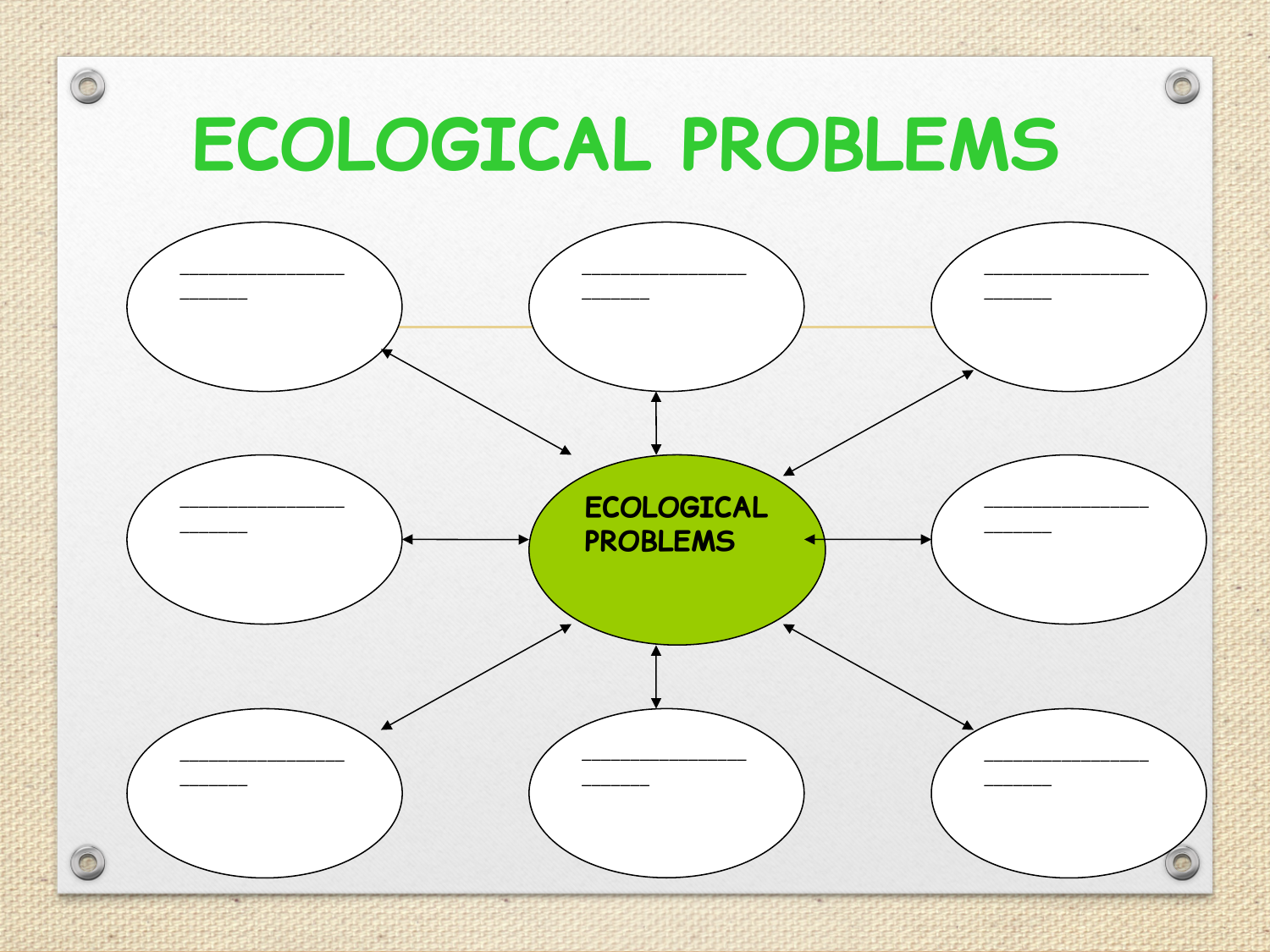

# ECOLOGICAL PROBLEMS

________________________
________________________
________________________

________________________
ECOLOGICAL PROBLEMS
________________________

________________________
________________________
________________________